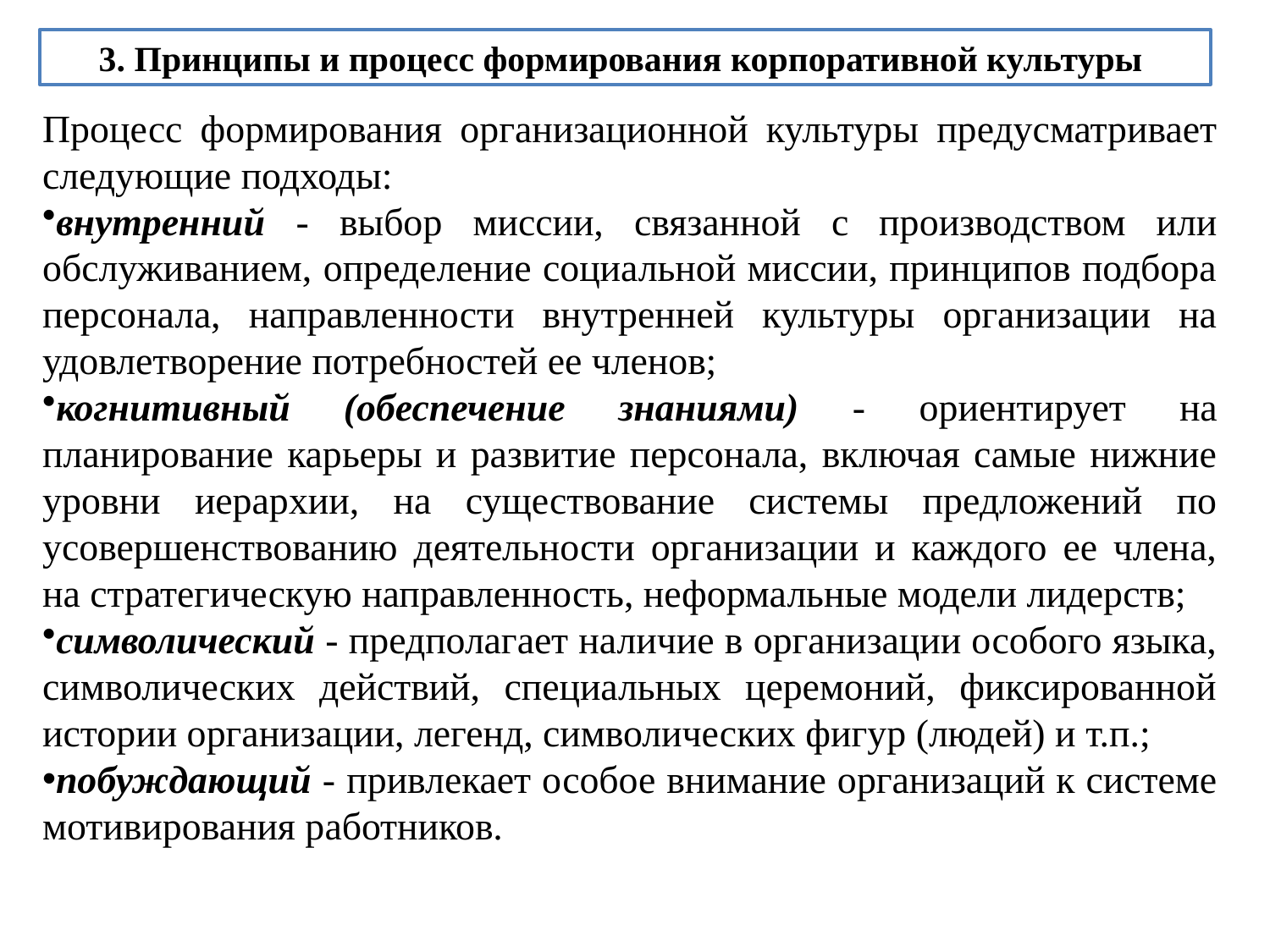

3. Принципы и процесс формирования корпоративной культуры
Процесс формирования организационной культуры предусматривает следующие подходы:
внутренний - выбор миссии, связанной с производством или обслуживанием, определение социальной миссии, принципов подбора персонала, направленности внутренней культуры организации на удовлетворение потребностей ее членов;
когнитивный (обеспечение знаниями) - ориентирует на планирование карьеры и развитие персонала, включая самые нижние уровни иерархии, на существование системы предложений по усовершенствованию деятельности организации и каждого ее члена, на стратегическую направленность, неформальные модели лидерств;
символический - предполагает наличие в организации особого языка, символических действий, специальных церемоний, фиксированной истории организации, легенд, символических фигур (людей) и т.п.;
побуждающий - привлекает особое внимание организаций к системе мотивирования работников.